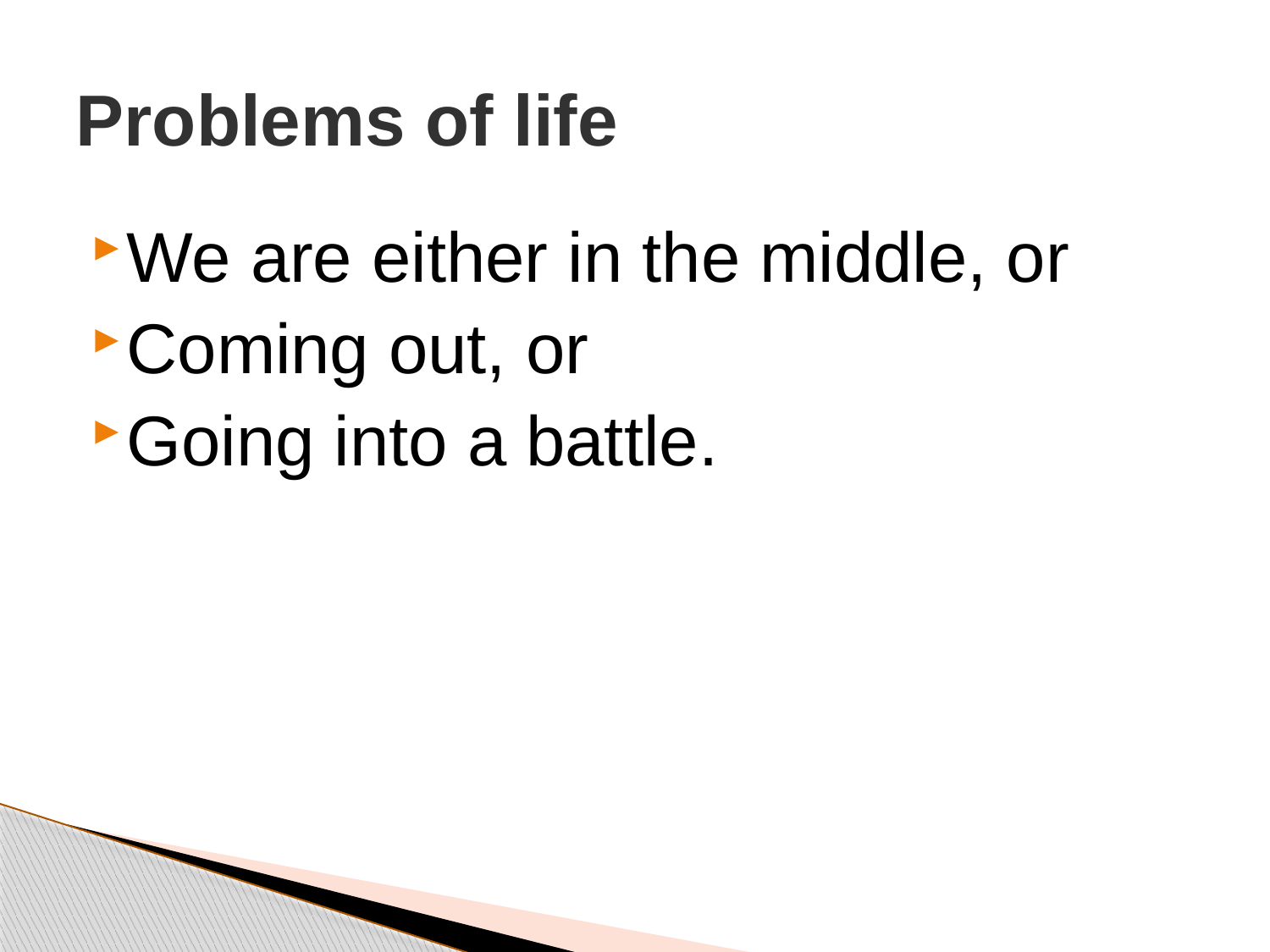

# Problems of life
We are either in the middle, or
Coming out, or
Going into a battle.